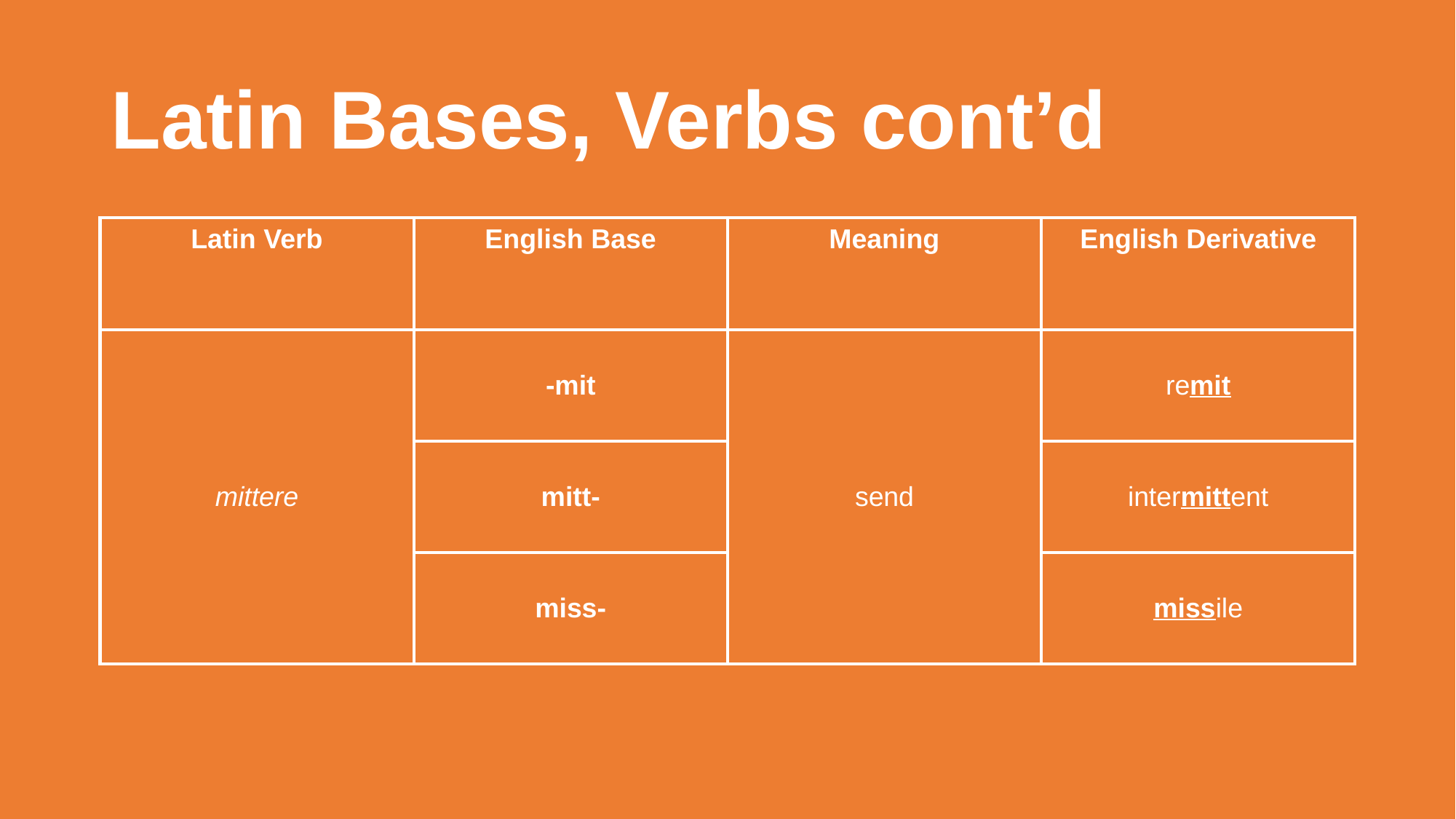

# Latin Bases, Verbs cont’d
| Latin Verb | English Base | Meaning | English Derivative |
| --- | --- | --- | --- |
| mittere | -mit | send | remit |
| ius, iuris | mitt- | right, law | intermittent |
| tempus, temporis | miss- | time | missile |